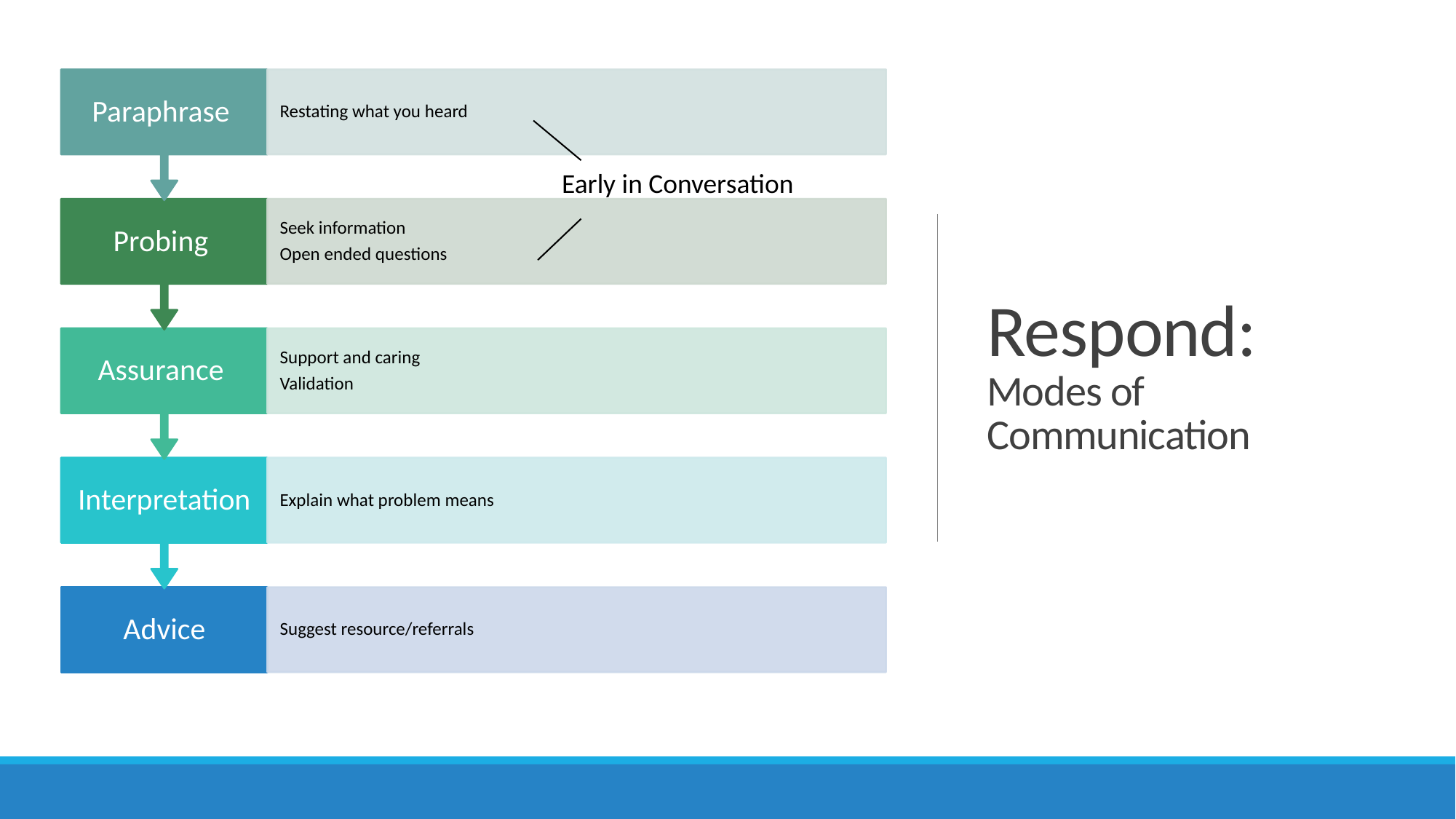

Advice
Suggest resource/referrals
Interpretation
Explain what problem means
Assurance
Support and caring
Validation
Probing
Seek information
Open ended questions
Paraphrase
Restating what you heard
# Respond: Modes of Communication
Early in Conversation